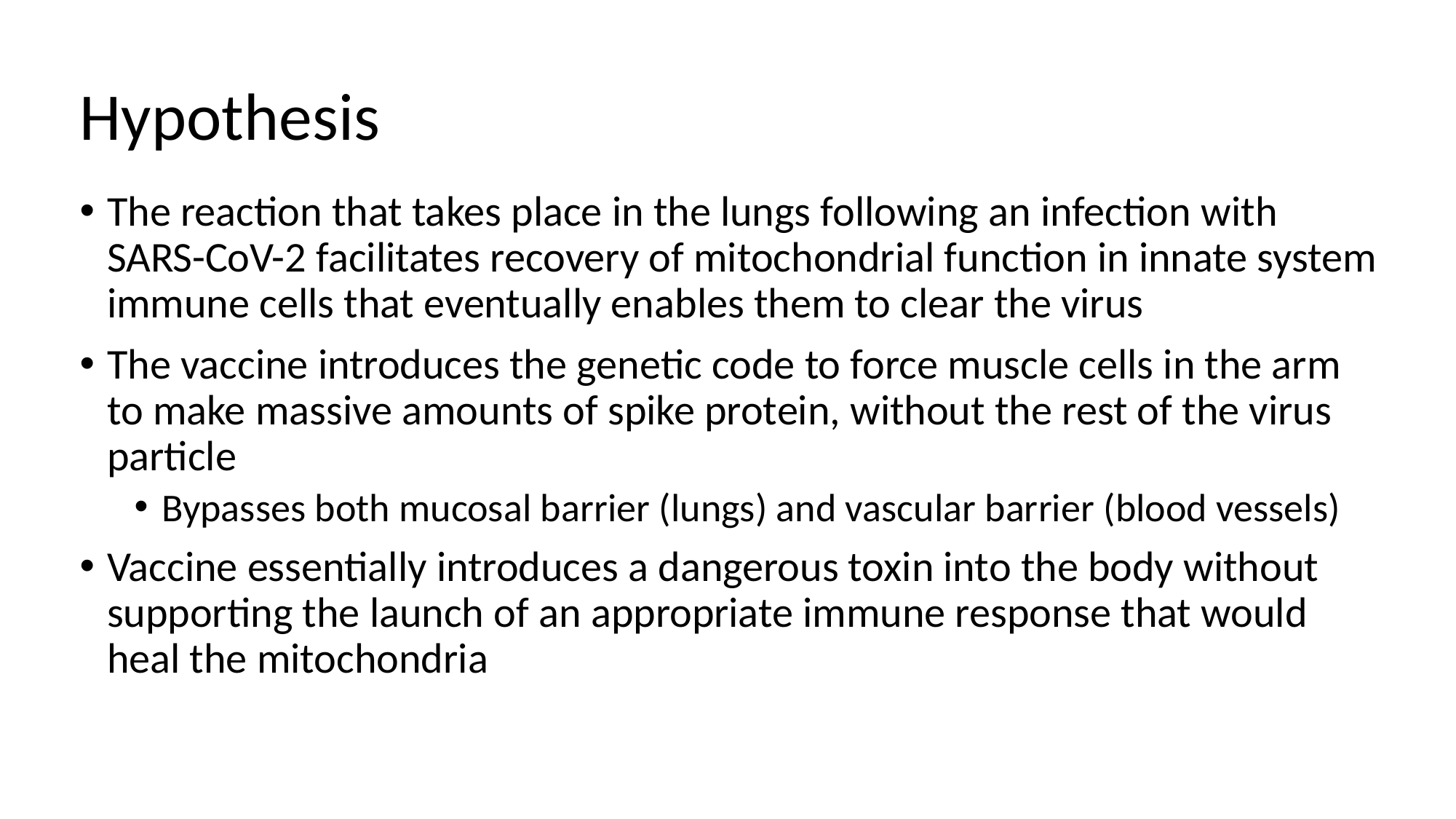

# Hypothesis
The reaction that takes place in the lungs following an infection with SARS-CoV-2 facilitates recovery of mitochondrial function in innate system immune cells that eventually enables them to clear the virus
The vaccine introduces the genetic code to force muscle cells in the arm to make massive amounts of spike protein, without the rest of the virus particle
Bypasses both mucosal barrier (lungs) and vascular barrier (blood vessels)
Vaccine essentially introduces a dangerous toxin into the body without supporting the launch of an appropriate immune response that would heal the mitochondria